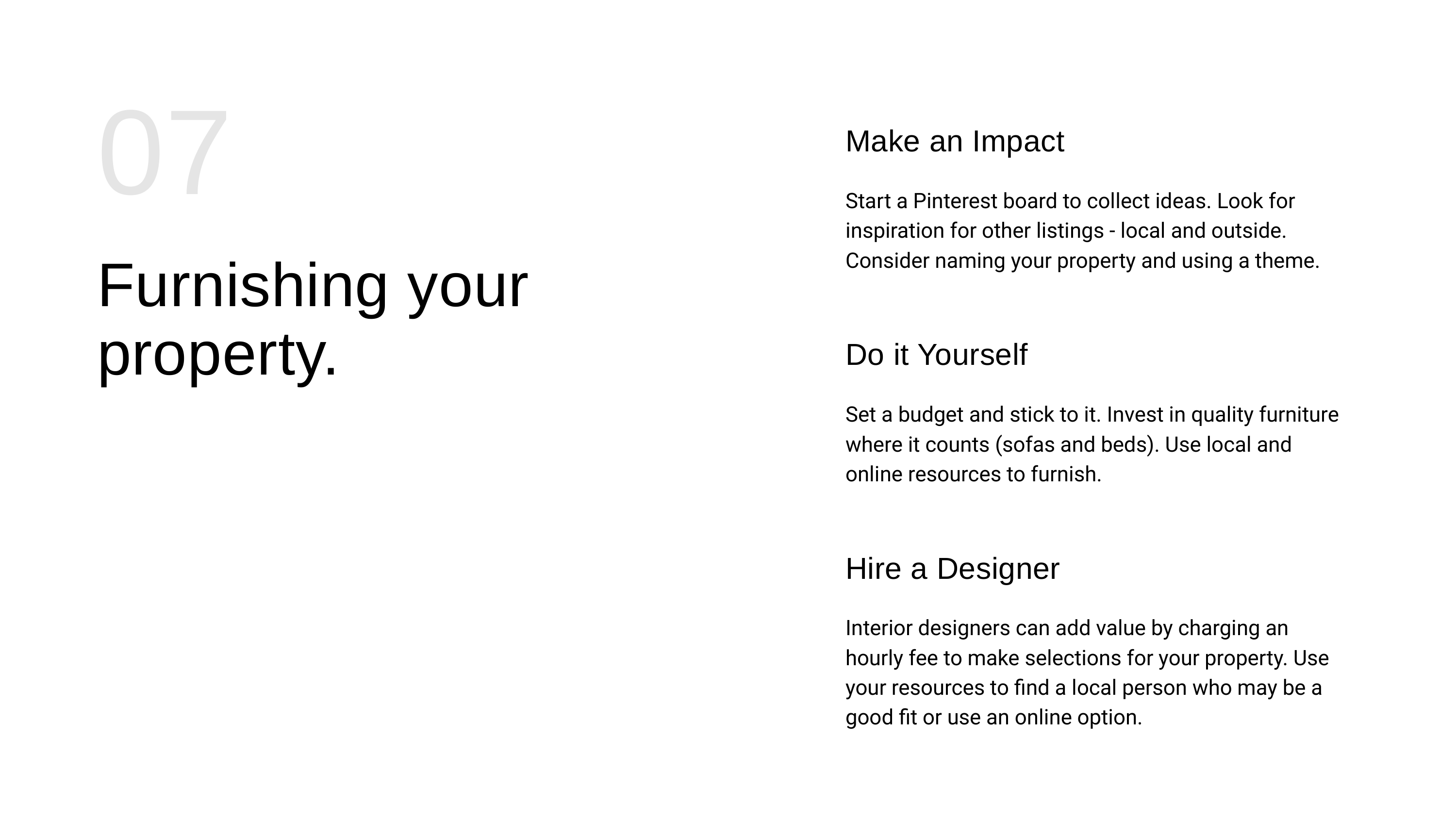

07
Furnishing your
property.
Make an Impact
Start a Pinterest board to collect ideas. Look for inspiration for other listings - local and outside. Consider naming your property and using a theme.
Do it Yourself
Set a budget and stick to it. Invest in quality furniture where it counts (sofas and beds). Use local and online resources to furnish.
Hire a Designer
Interior designers can add value by charging an hourly fee to make selections for your property. Use your resources to find a local person who may be a good fit or use an online option.